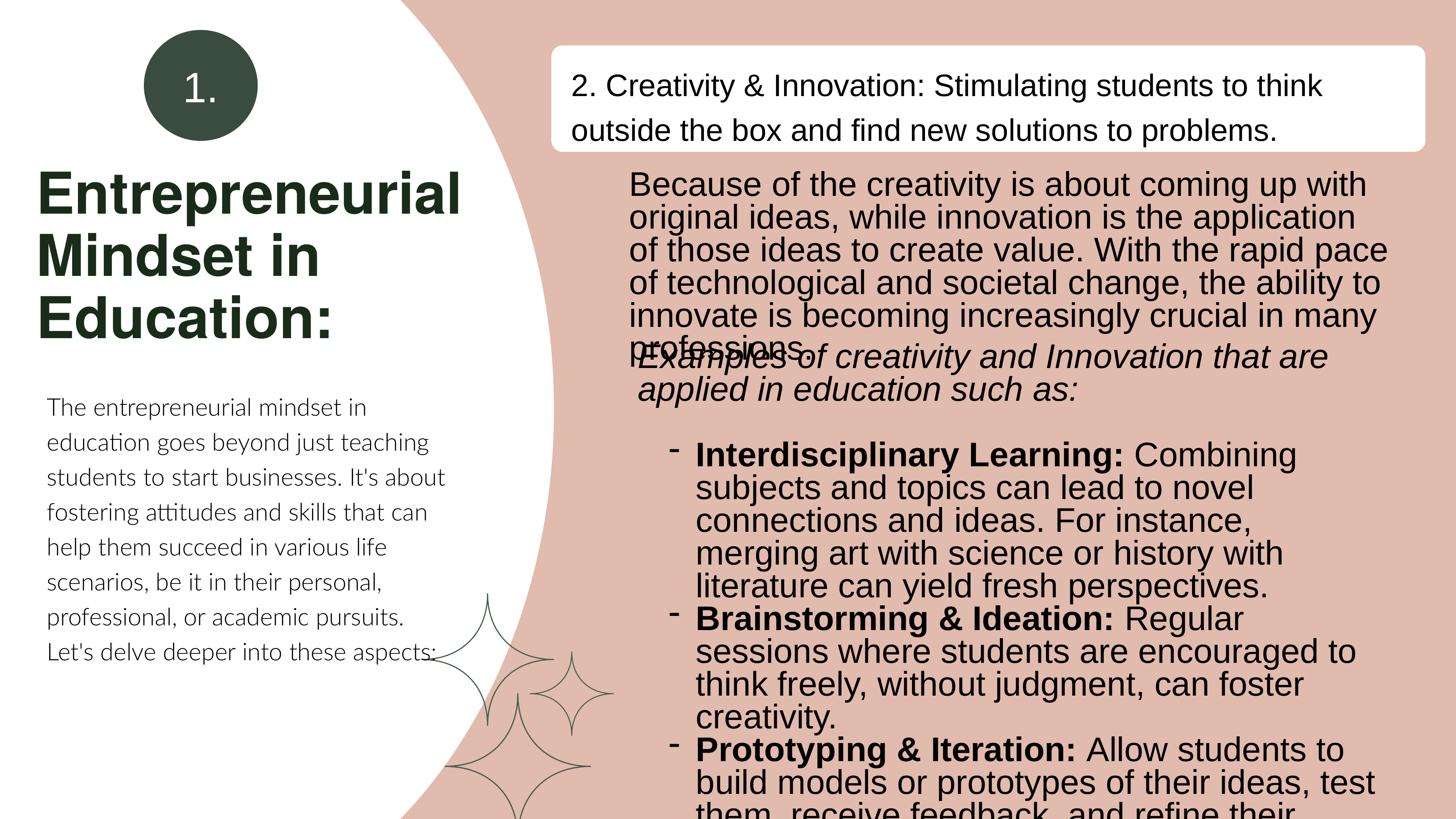

Entrepreneurial Mindset in Education:
The entrepreneurial mindset in education goes beyond just teaching students to start businesses. It's about fostering attitudes and skills that can help them succeed in various life scenarios, be it in their personal, professional, or academic pursuits. Let's delve deeper into these aspects:

1.

2. Creativity & Innovation: Stimulating students to think outside the box and find new solutions to problems.
Because of the creativity is about coming up with original ideas, while innovation is the application of those ideas to create value. With the rapid pace of technological and societal change, the ability to innovate is becoming increasingly crucial in many professions.
Examples of creativity and Innovation that are applied in education such as:

Interdisciplinary Learning: Combining subjects and topics can lead to novel connections and ideas. For instance, merging art with science or history with literature can yield fresh perspectives.
Brainstorming & Ideation: Regular sessions where students are encouraged to think freely, without judgment, can foster creativity.
Prototyping & Iteration: Allow students to build models or prototypes of their ideas, test them, receive feedback, and refine their concepts based on real-world interactions.